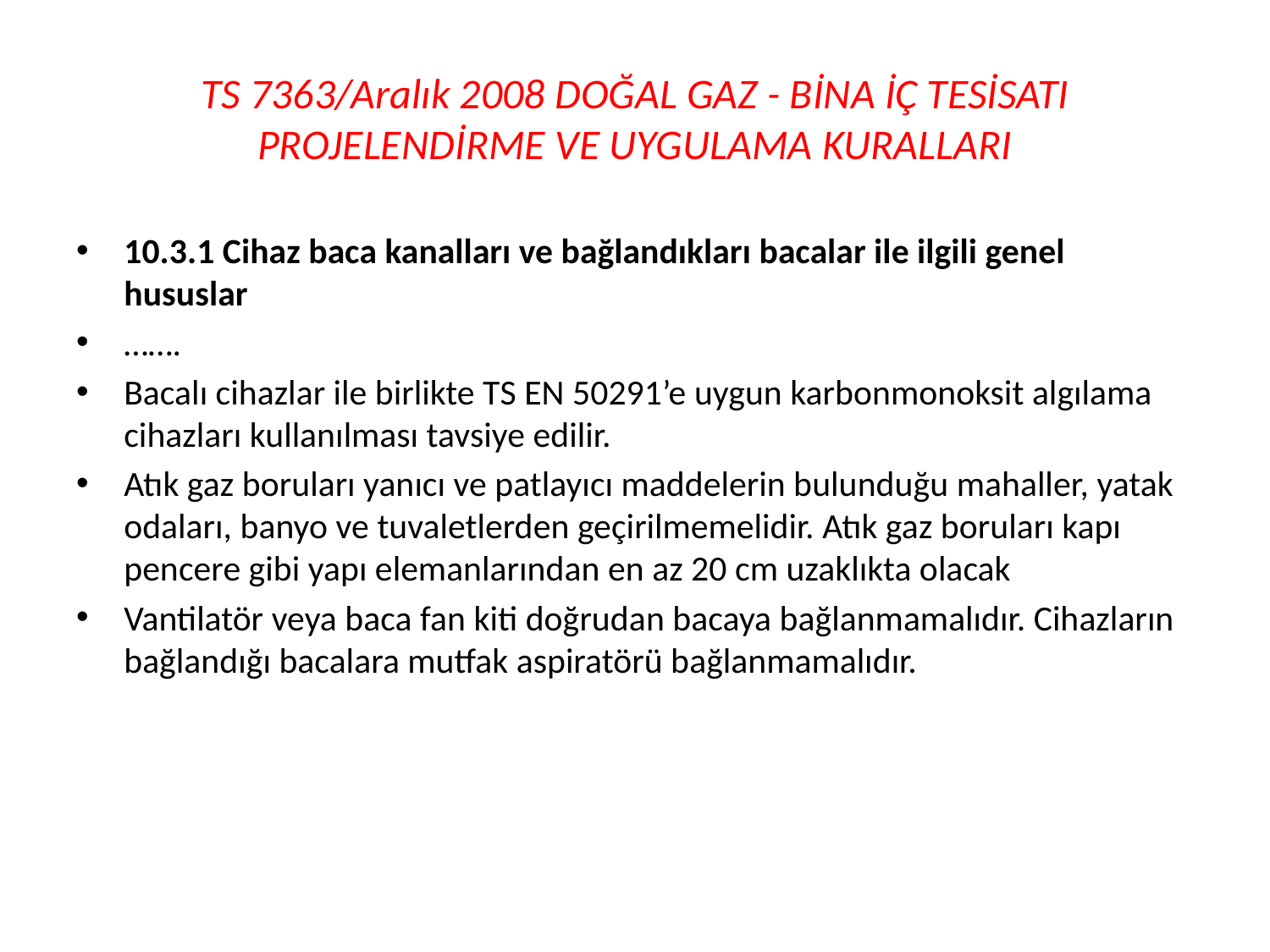

# TS 7363/Aralık 2008 DOĞAL GAZ - BİNA İÇ TESİSATI PROJELENDİRME VE UYGULAMA KURALLARI
10.3.1 Cihaz baca kanalları ve bağlandıkları bacalar ile ilgili genel hususlar
…….
Bacalı cihazlar ile birlikte TS EN 50291’e uygun karbonmonoksit algılama cihazları kullanılması tavsiye edilir.
Atık gaz boruları yanıcı ve patlayıcı maddelerin bulunduğu mahaller, yatak odaları, banyo ve tuvaletlerden geçirilmemelidir. Atık gaz boruları kapı pencere gibi yapı elemanlarından en az 20 cm uzaklıkta olacak
Vantilatör veya baca fan kiti doğrudan bacaya bağlanmamalıdır. Cihazların bağlandığı bacalara mutfak aspiratörü bağlanmamalıdır.